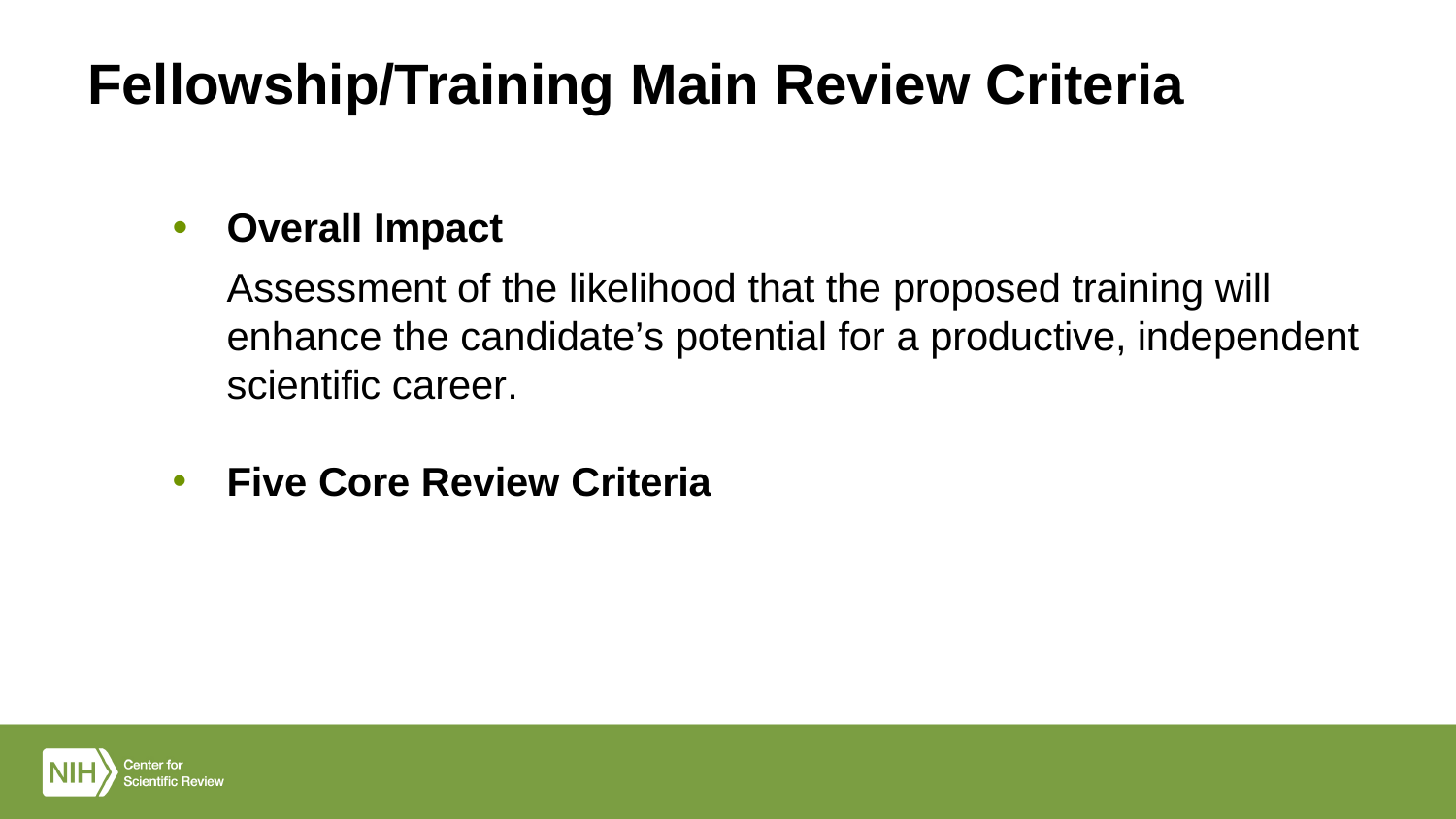

# Fellowship/Training Main Review Criteria
Overall Impact
Assessment of the likelihood that the proposed training will enhance the candidate’s potential for a productive, independent scientific career.

Five Core Review Criteria